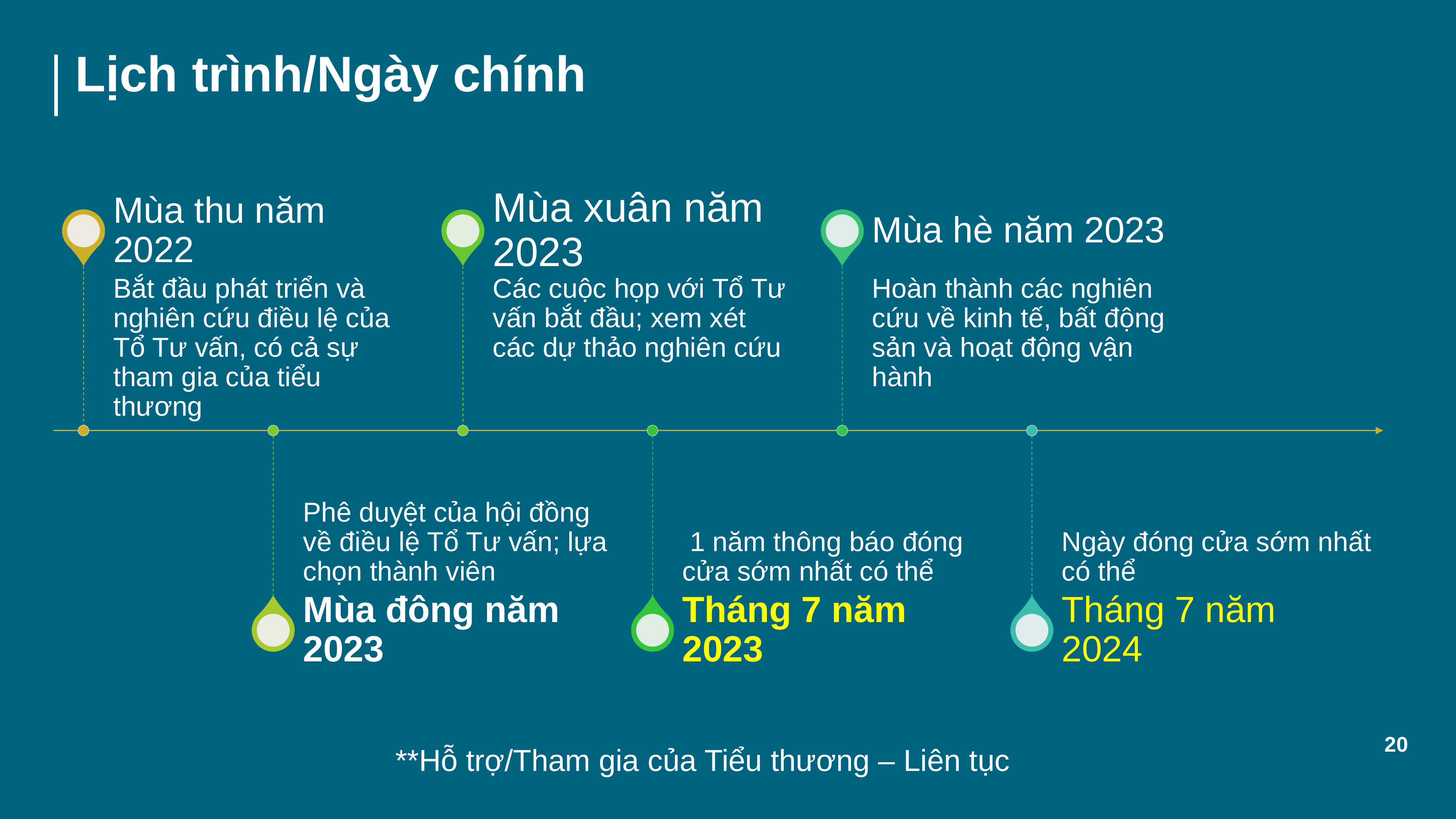

# Lịch trình/Ngày chính
Bắt đầu phát triển và nghiên cứu điều lệ của Tổ Tư vấn, có cả sự tham gia của tiểu thương
Mùa thu năm 2022
Phê duyệt của hội đồng về điều lệ Tổ Tư vấn; lựa chọn thành viên
Mùa đông năm 2023
Các cuộc họp với Tổ Tư vấn bắt đầu; xem xét các dự thảo nghiên cứu
Mùa xuân năm 2023
 1 năm thông báo đóng cửa sớm nhất có thể
Tháng 7 năm 2023
Hoàn thành các nghiên cứu về kinh tế, bất động sản và hoạt động vận hành
Mùa hè năm 2023
Ngày đóng cửa sớm nhất có thể
Tháng 7 năm 2024
20
**Hỗ trợ/Tham gia của Tiểu thương – Liên tục